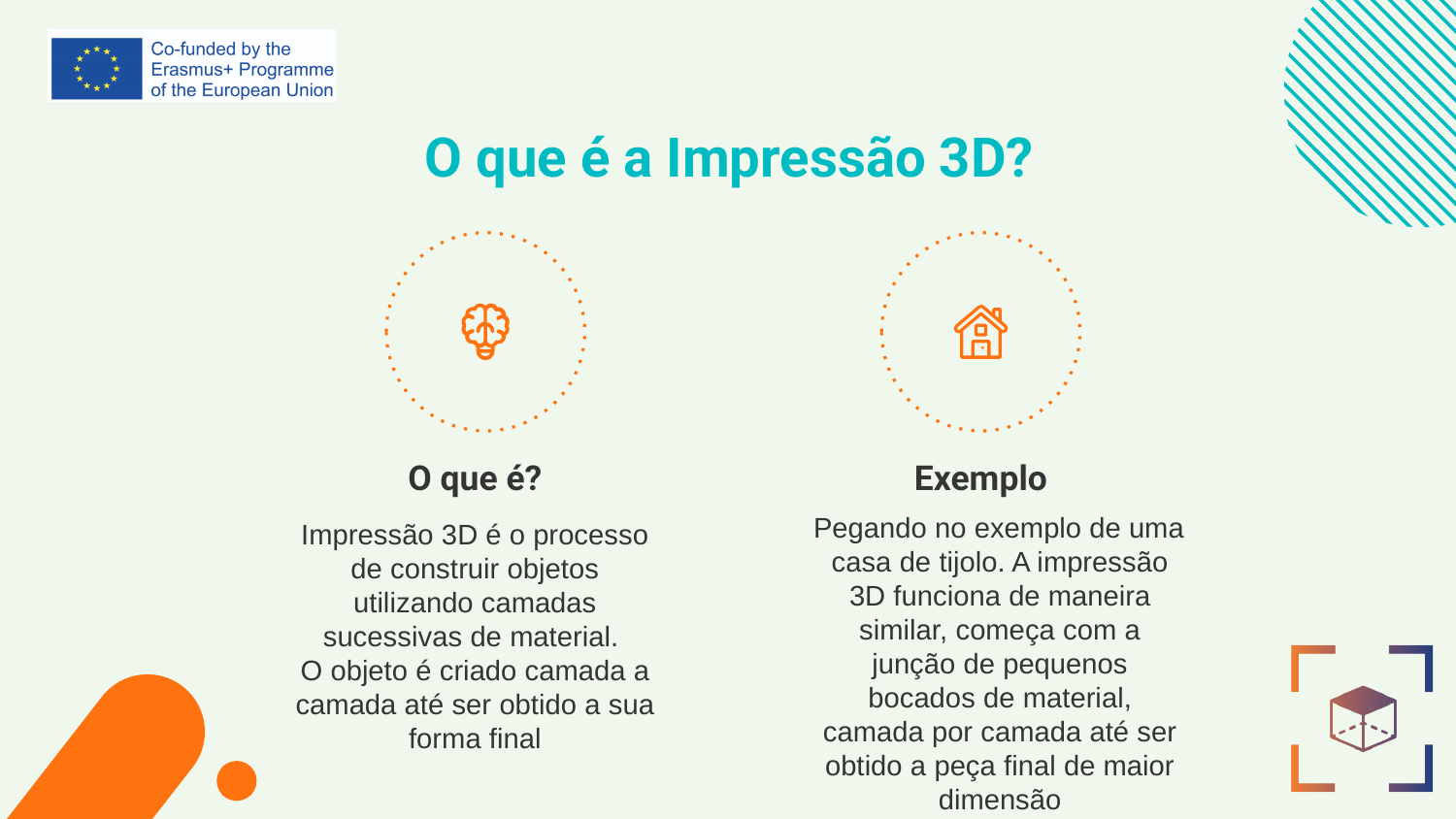

# O que é a Impressão 3D?

O que é?
Exemplo
Pegando no exemplo de uma casa de tijolo. A impressão 3D funciona de maneira similar, começa com a junção de pequenos bocados de material, camada por camada até ser obtido a peça final de maior dimensão
Impressão 3D é o processo de construir objetos utilizando camadas sucessivas de material.
O objeto é criado camada a camada até ser obtido a sua forma final